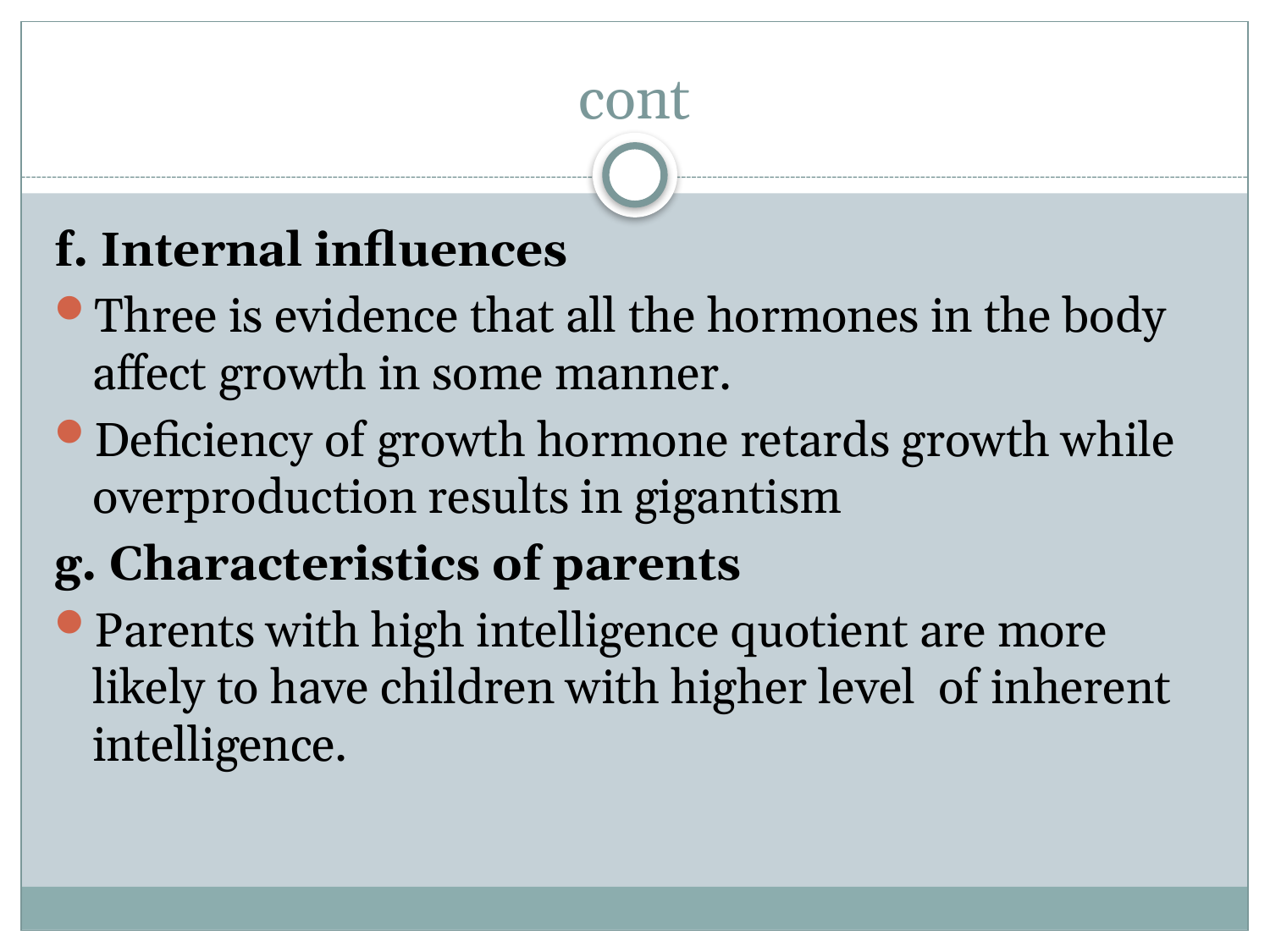

# cont
f. Internal influences
Three is evidence that all the hormones in the body affect growth in some manner.
Deficiency of growth hormone retards growth while overproduction results in gigantism
g. Characteristics of parents
Parents with high intelligence quotient are more likely to have children with higher level  of inherent intelligence.